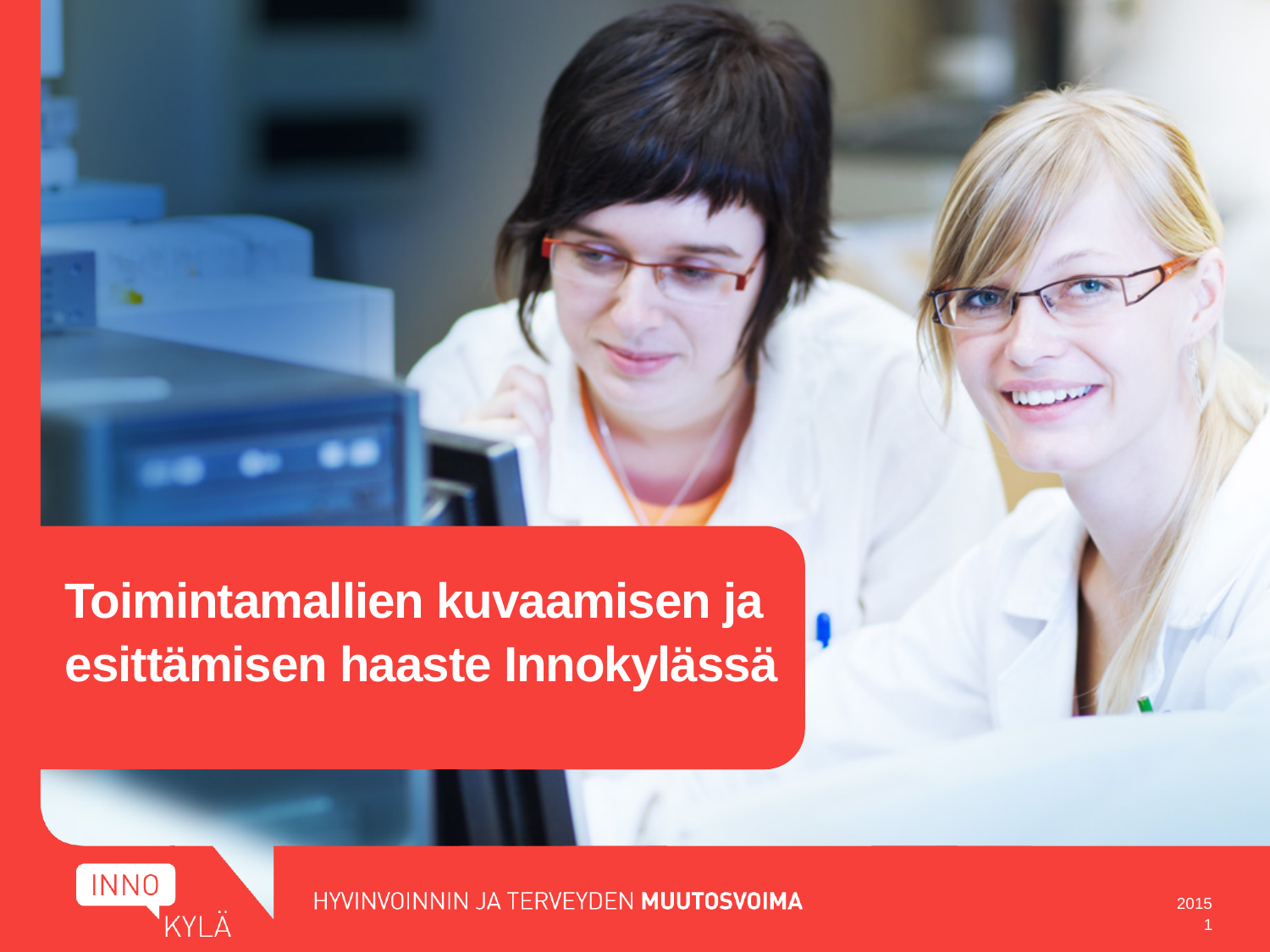

# Toimintamallien kuvaamisen ja esittämisen haaste Innokylässä
2015
1